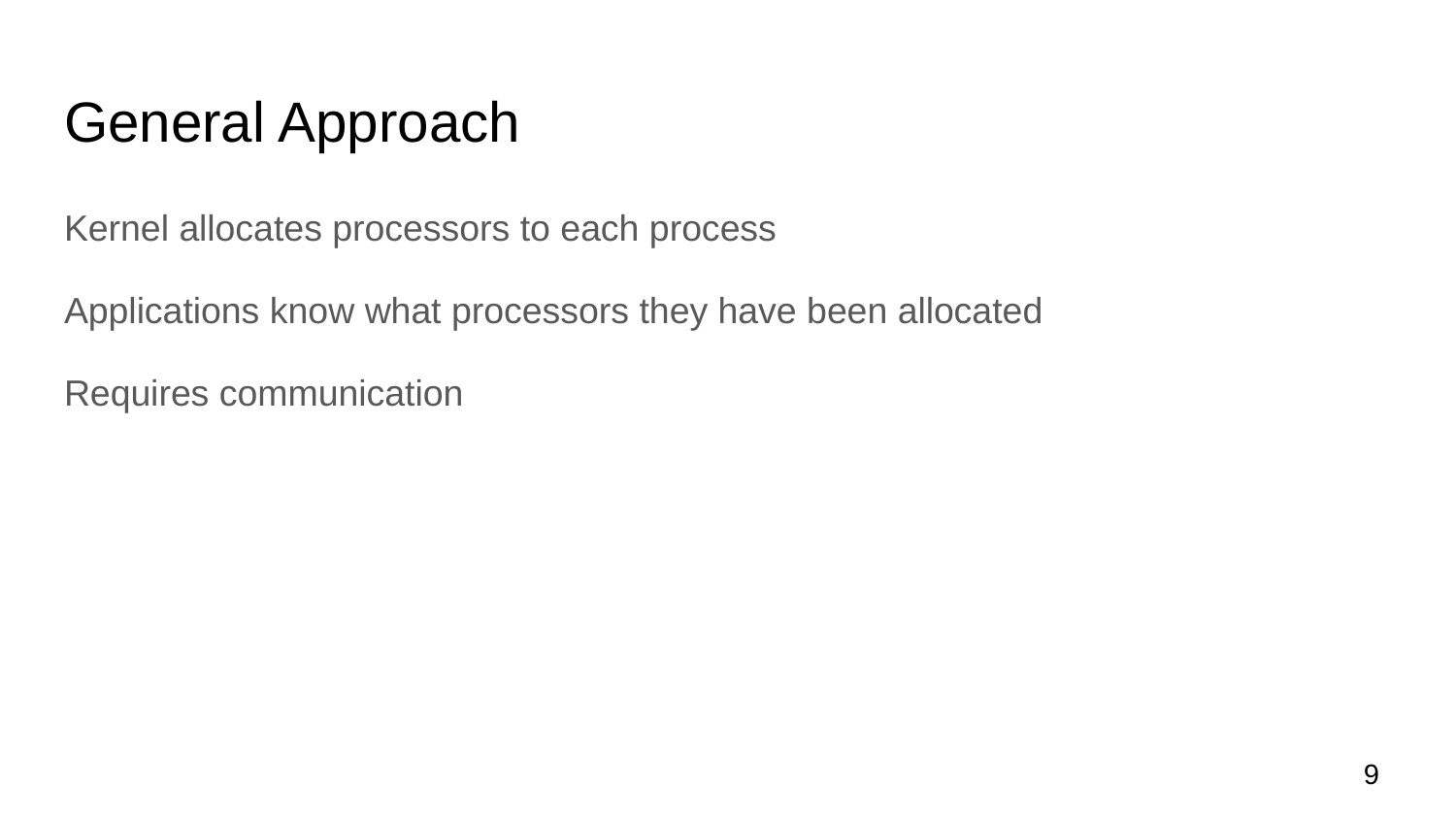

# General Approach
Kernel allocates processors to each process
Applications know what processors they have been allocated
Requires communication
9